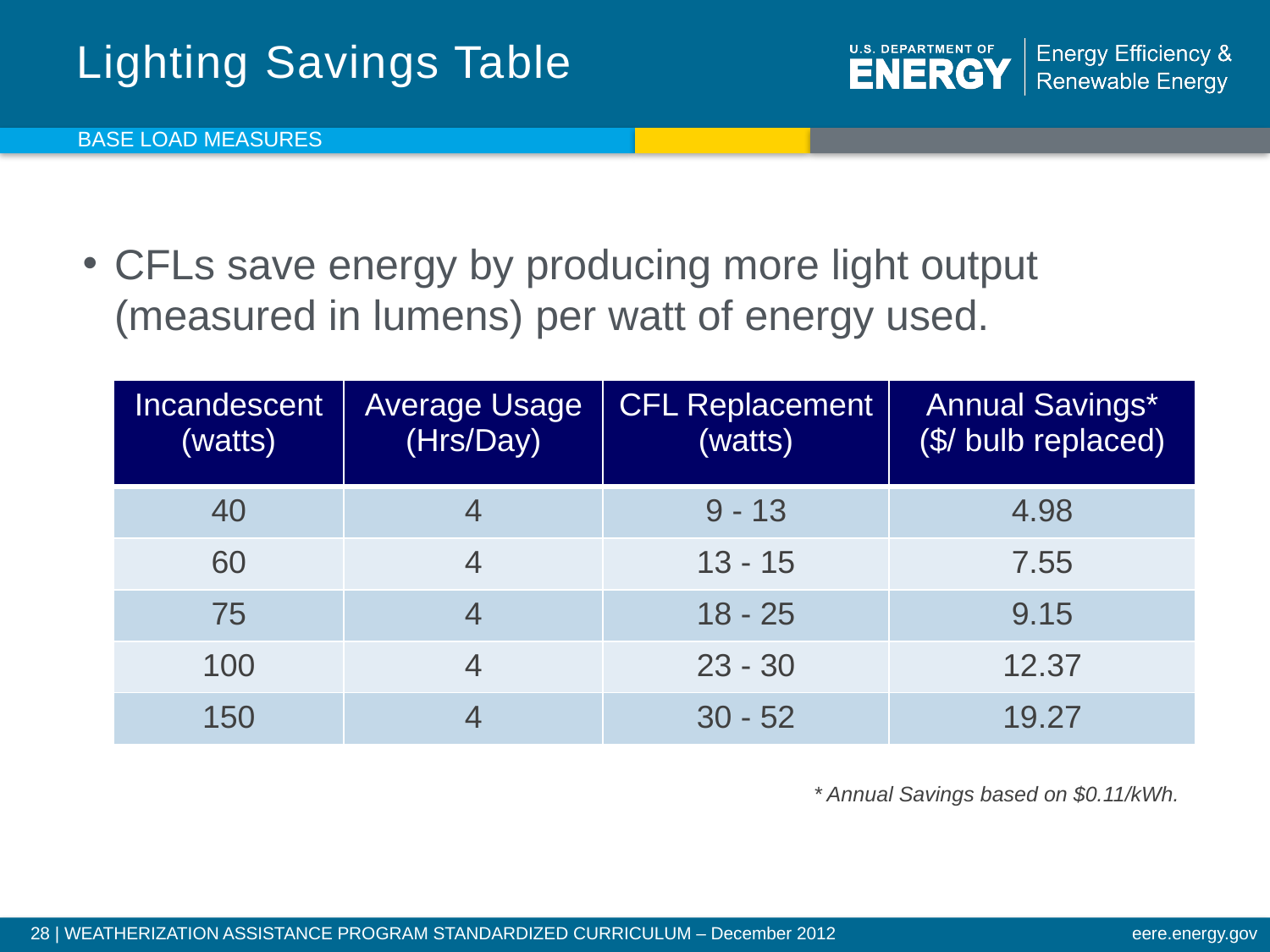

# Lighting Savings Table
Base Load Measures
CFLs save energy by producing more light output (measured in lumens) per watt of energy used.
| Incandescent (watts) | Average Usage (Hrs/Day) | CFL Replacement (watts) | Annual Savings\* ($/ bulb replaced) |
| --- | --- | --- | --- |
| 40 | 4 | 9 - 13 | 4.98 |
| 60 | 4 | 13 - 15 | 7.55 |
| 75 | 4 | 18 - 25 | 9.15 |
| 100 | 4 | 23 - 30 | 12.37 |
| 150 | 4 | 30 - 52 | 19.27 |
* Annual Savings based on $0.11/kWh.